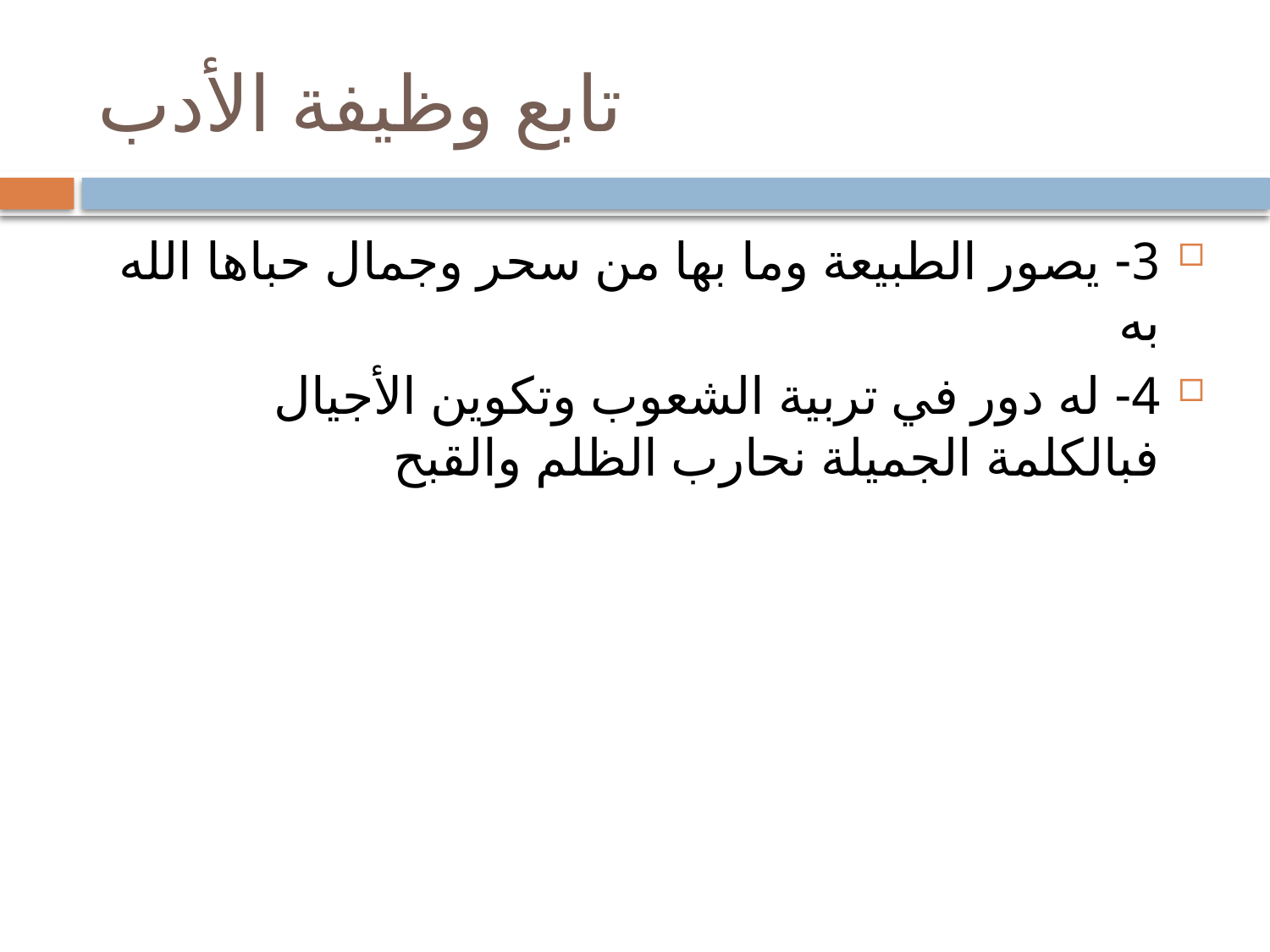

# تابع وظيفة الأدب
3- يصور الطبيعة وما بها من سحر وجمال حباها الله به
4- له دور في تربية الشعوب وتكوين الأجيال فبالكلمة الجميلة نحارب الظلم والقبح